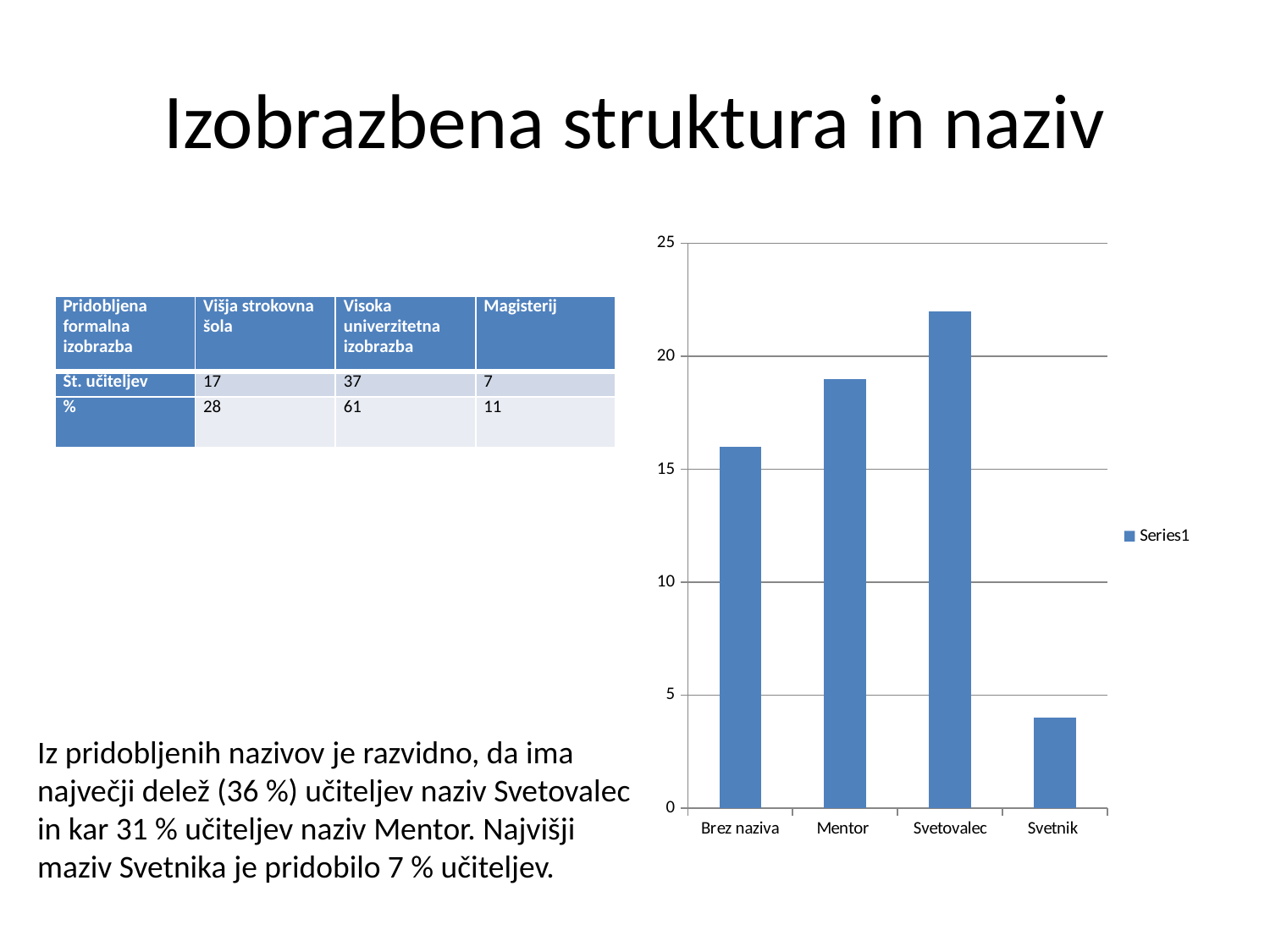

# Izobrazbena struktura in naziv

### Chart

| Category |  |
|---|---|
| Brez naziva | 16.0 |
| Mentor  | 19.0 |
| Svetovalec | 22.0 |
| Svetnik  | 4.0 |
| Pridobljena formalna izobrazba | Višja strokovna šola | Visoka univerzitetna izobrazba | Magisterij |
| --- | --- | --- | --- |
| Št. učiteljev | 17 | 37 | 7 |
| % | 28 | 61 | 11 |
Iz pridobljenih nazivov je razvidno, da ima največji delež (36 %) učiteljev naziv Svetovalec in kar 31 % učiteljev naziv Mentor. Najvišji maziv Svetnika je pridobilo 7 % učiteljev.